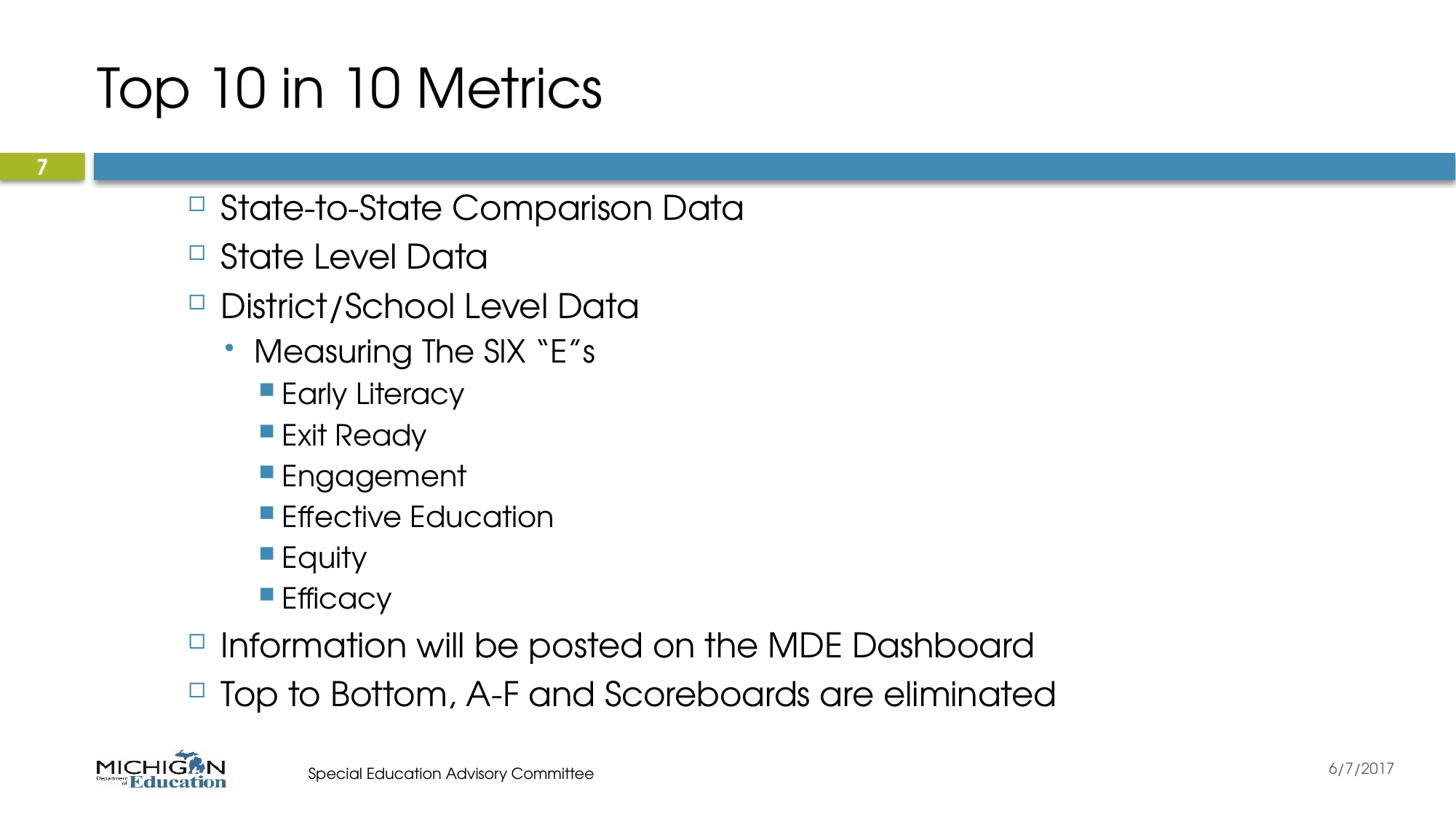

# Top 10 in 10 Metrics
7
State-to-State Comparison Data
State Level Data
District/School Level Data
Measuring The SIX “E”s
Early Literacy
Exit Ready
Engagement
Effective Education
Equity
Efficacy
Information will be posted on the MDE Dashboard
Top to Bottom, A-F and Scoreboards are eliminated
6/7/2017
Special Education Advisory Committee